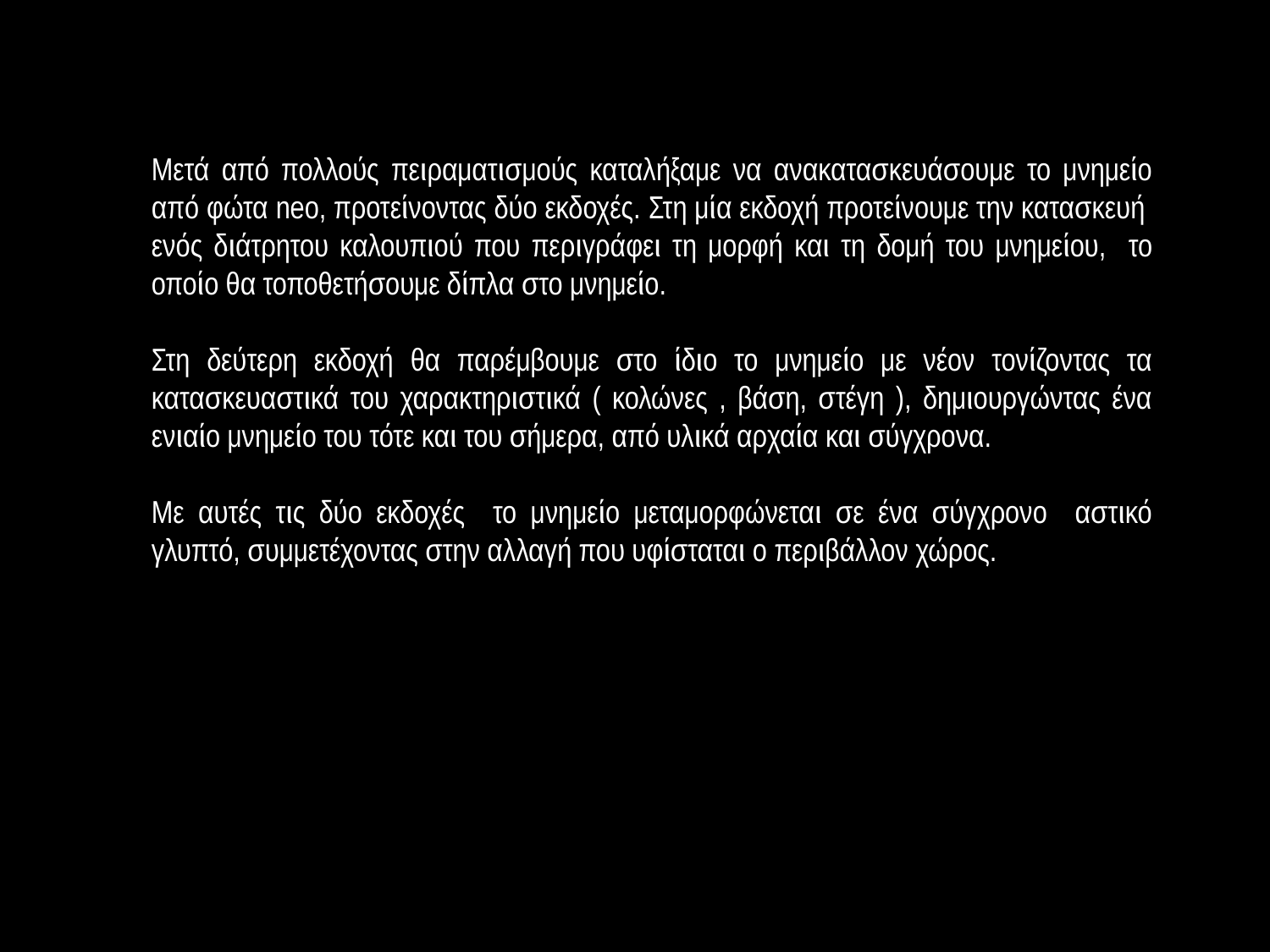

Μετά από πολλούς πειραματισμούς καταλήξαμε να ανακατασκευάσουμε το μνημείο από φώτα neo, προτείνοντας δύο εκδοχές. Στη μία εκδοχή προτείνουμε την κατασκευή  ενός διάτρητου καλουπιού που περιγράφει τη μορφή και τη δομή του μνημείου,  το οποίο θα τοποθετήσουμε δίπλα στο μνημείο.

Στη δεύτερη εκδοχή θα παρέμβουμε στο ίδιο το μνημείο με νέον τονίζοντας τα κατασκευαστικά του χαρακτηριστικά ( κολώνες , βάση, στέγη ), δημιουργώντας ένα ενιαίο μνημείο του τότε και του σήμερα, από υλικά αρχαία και σύγχρονα.

Με αυτές τις δύο εκδοχές  το μνημείο μεταμορφώνεται σε ένα σύγχρονο  αστικό γλυπτό, συμμετέχοντας στην αλλαγή που υφίσταται ο περιβάλλον χώρος.